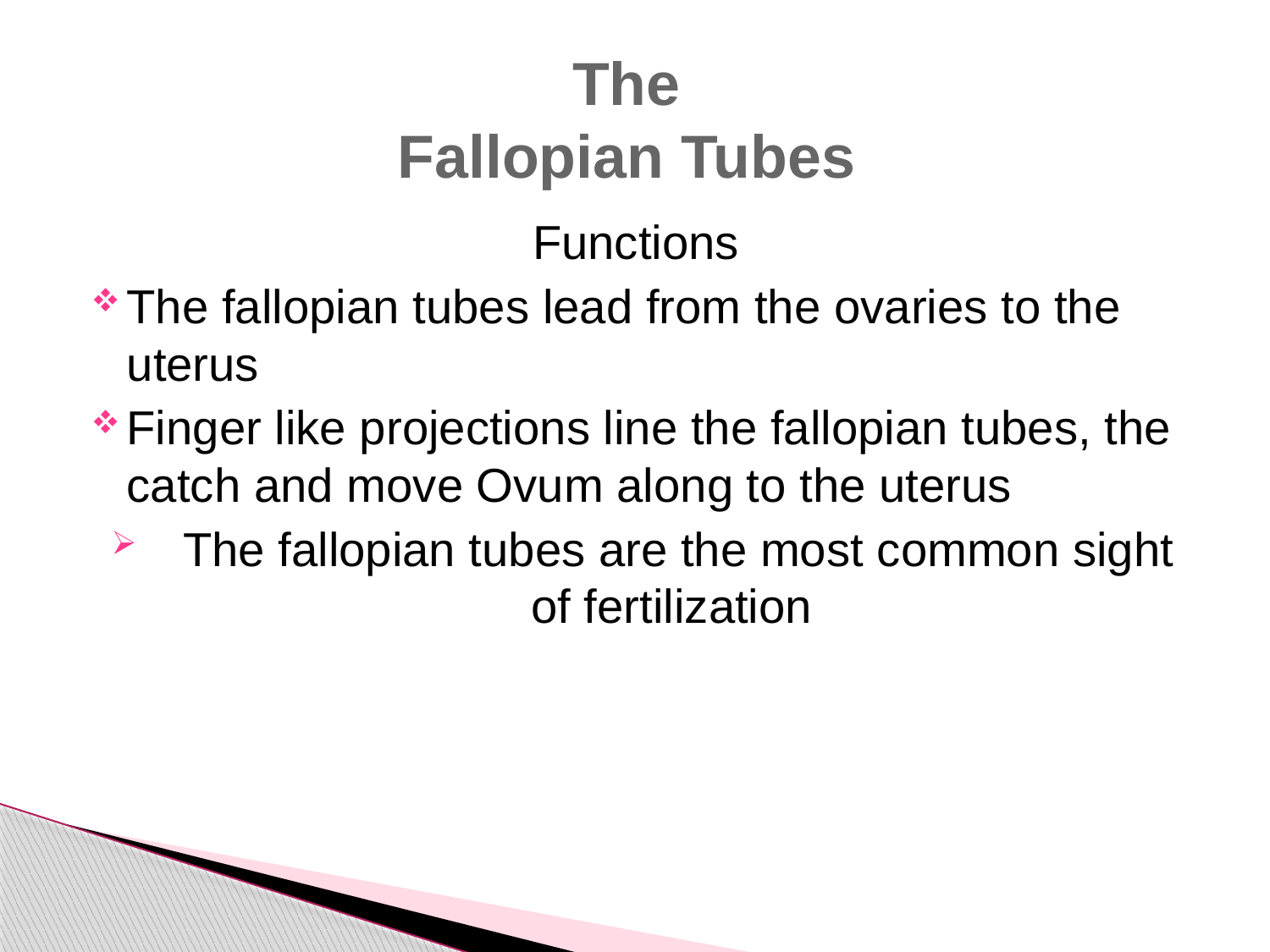

# The Fallopian Tubes
Functions
The fallopian tubes lead from the ovaries to the uterus
Finger like projections line the fallopian tubes, the catch and move Ovum along to the uterus
The fallopian tubes are the most common sight of fertilization